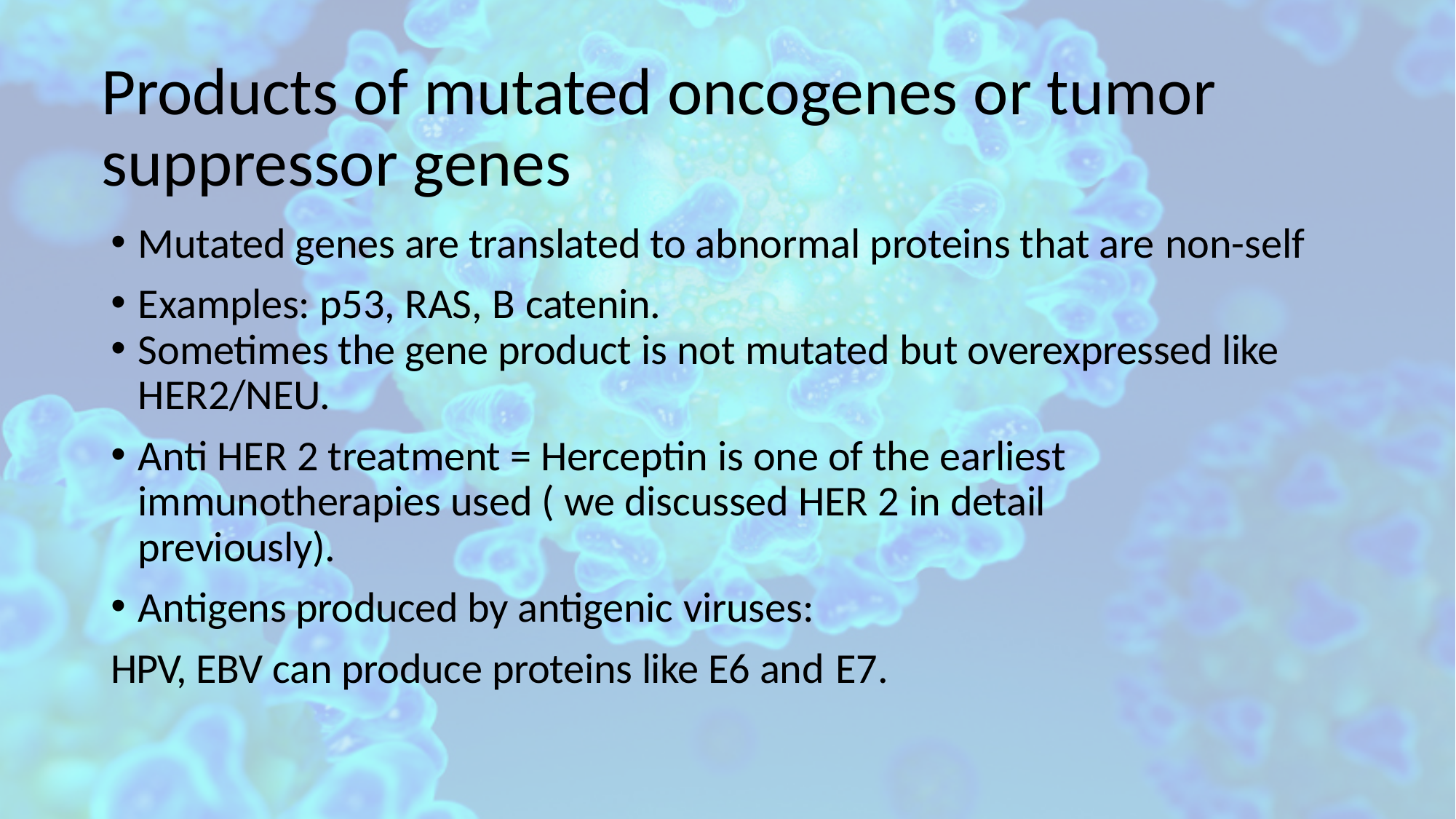

# Products of mutated oncogenes or tumor  suppressor genes
Mutated genes are translated to abnormal proteins that are non-self
Examples: p53, RAS, B catenin.
Sometimes the gene product is not mutated but overexpressed like  HER2/NEU.
Anti HER 2 treatment = Herceptin is one of the earliest  immunotherapies used ( we discussed HER 2 in detail previously).
Antigens produced by antigenic viruses:
HPV, EBV can produce proteins like E6 and E7.